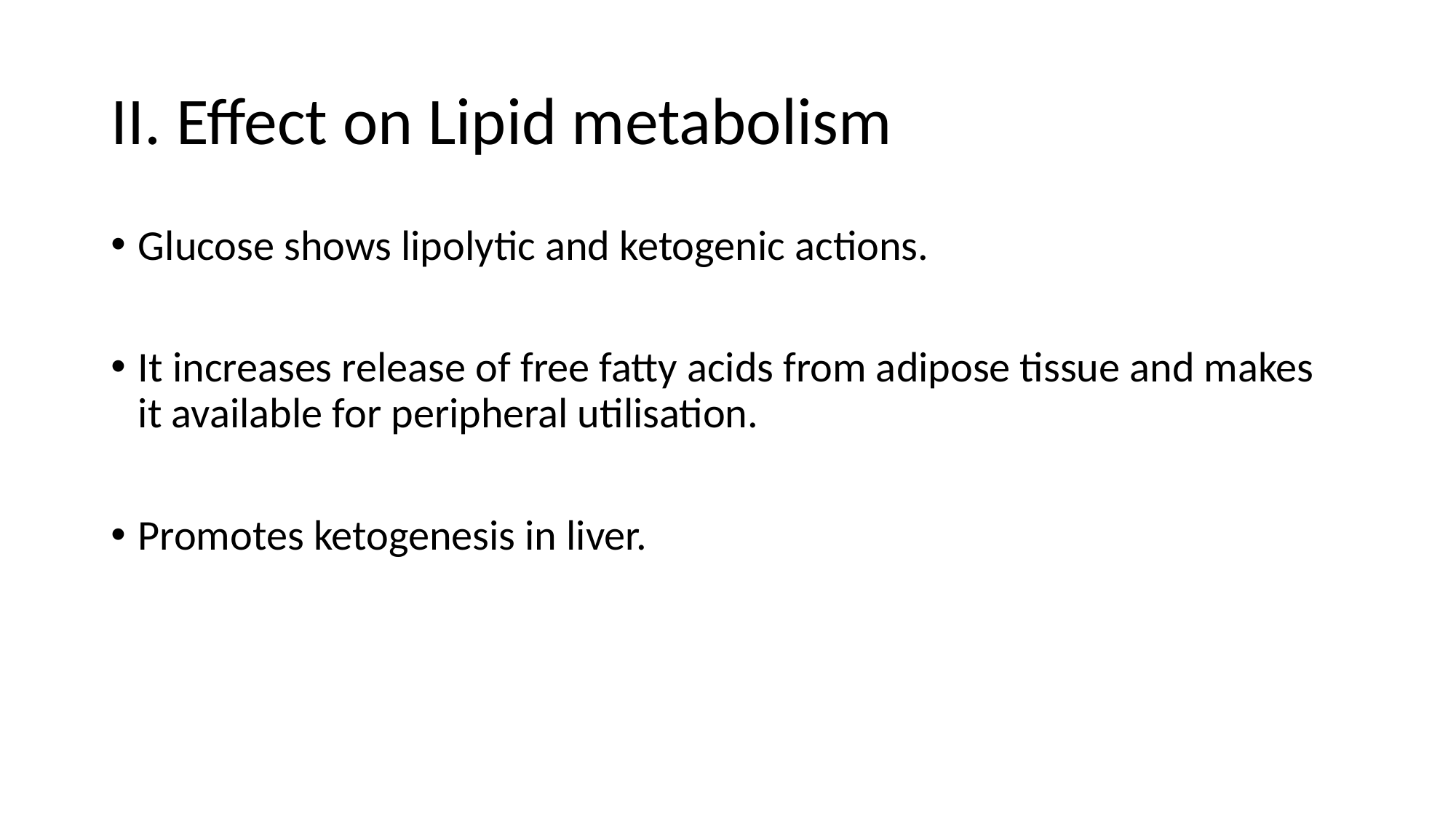

# II. Effect on Lipid metabolism
Glucose shows lipolytic and ketogenic actions.

It increases release of free fatty acids from adipose tissue and makes it available for peripheral utilisation.

Promotes ketogenesis in liver.